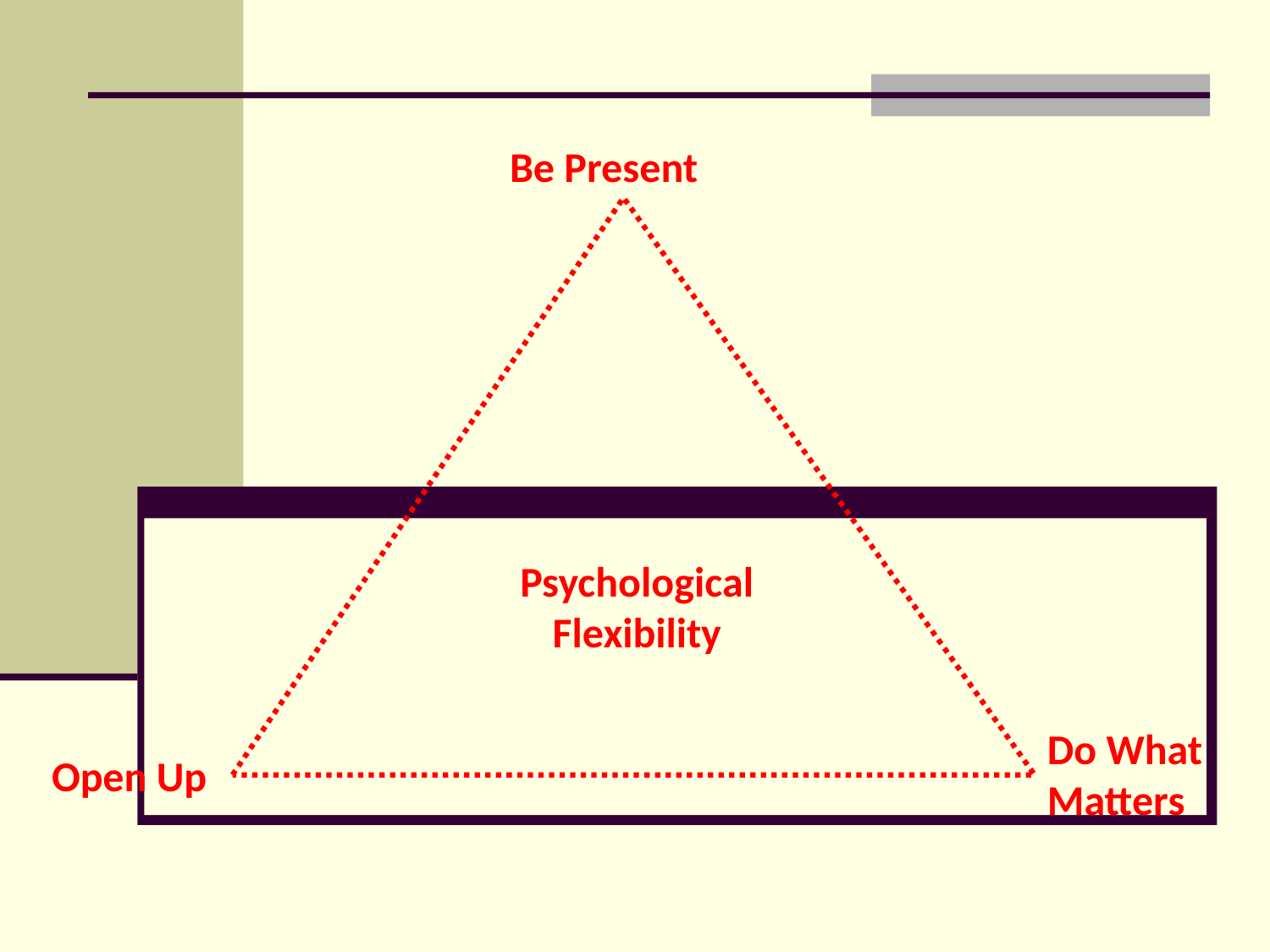

Be Present
#

Psychological
Flexibility

Do What Matters
Open Up
4
4